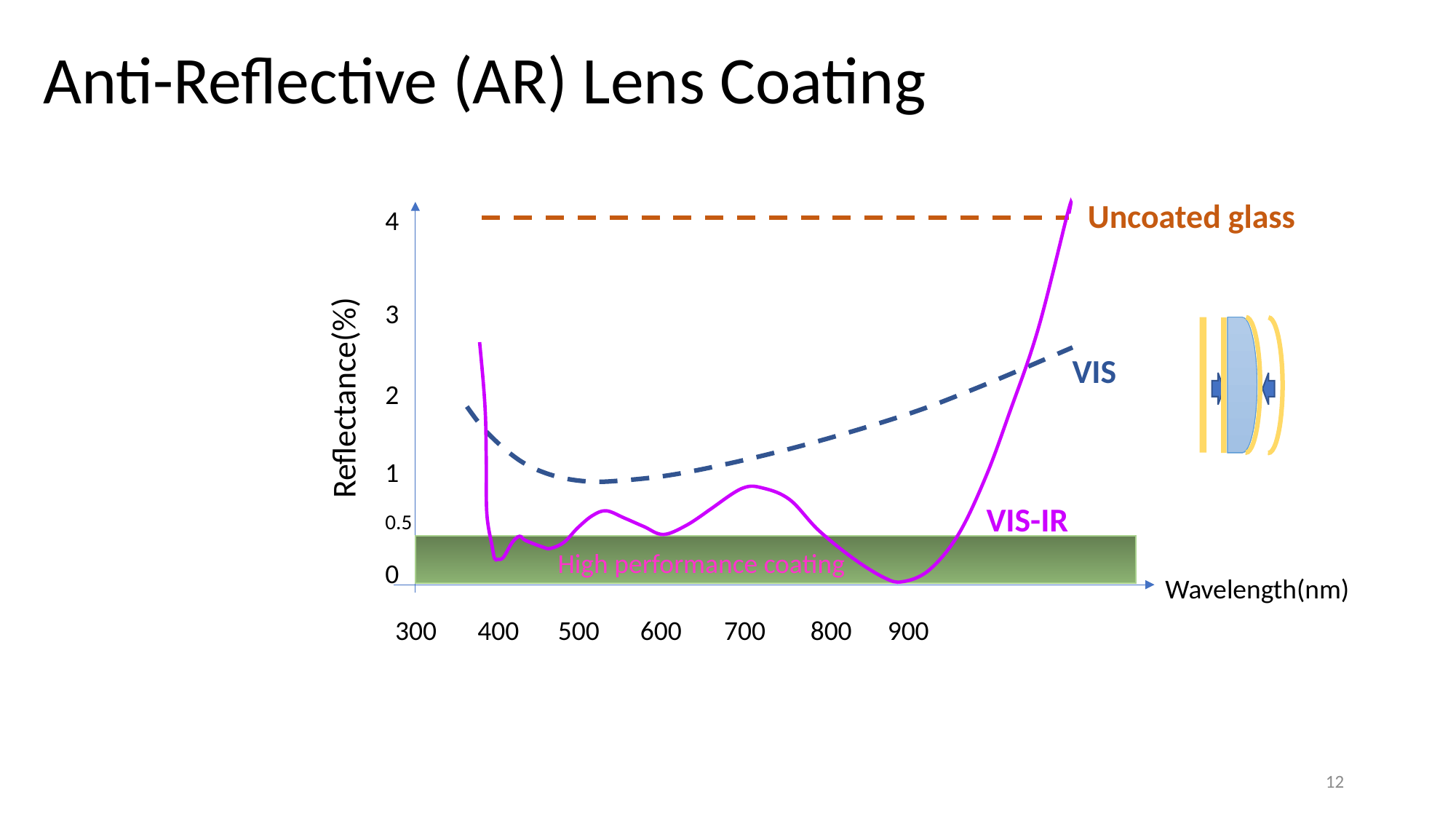

Anti-Reflective (AR) Lens Coating
Uncoated glass
4

3

Reflectance(%)
VIS

2

1
VIS-IR
0.5

High performance coating
0
Wavelength(nm)
300
400
500
600
700
800
900
12